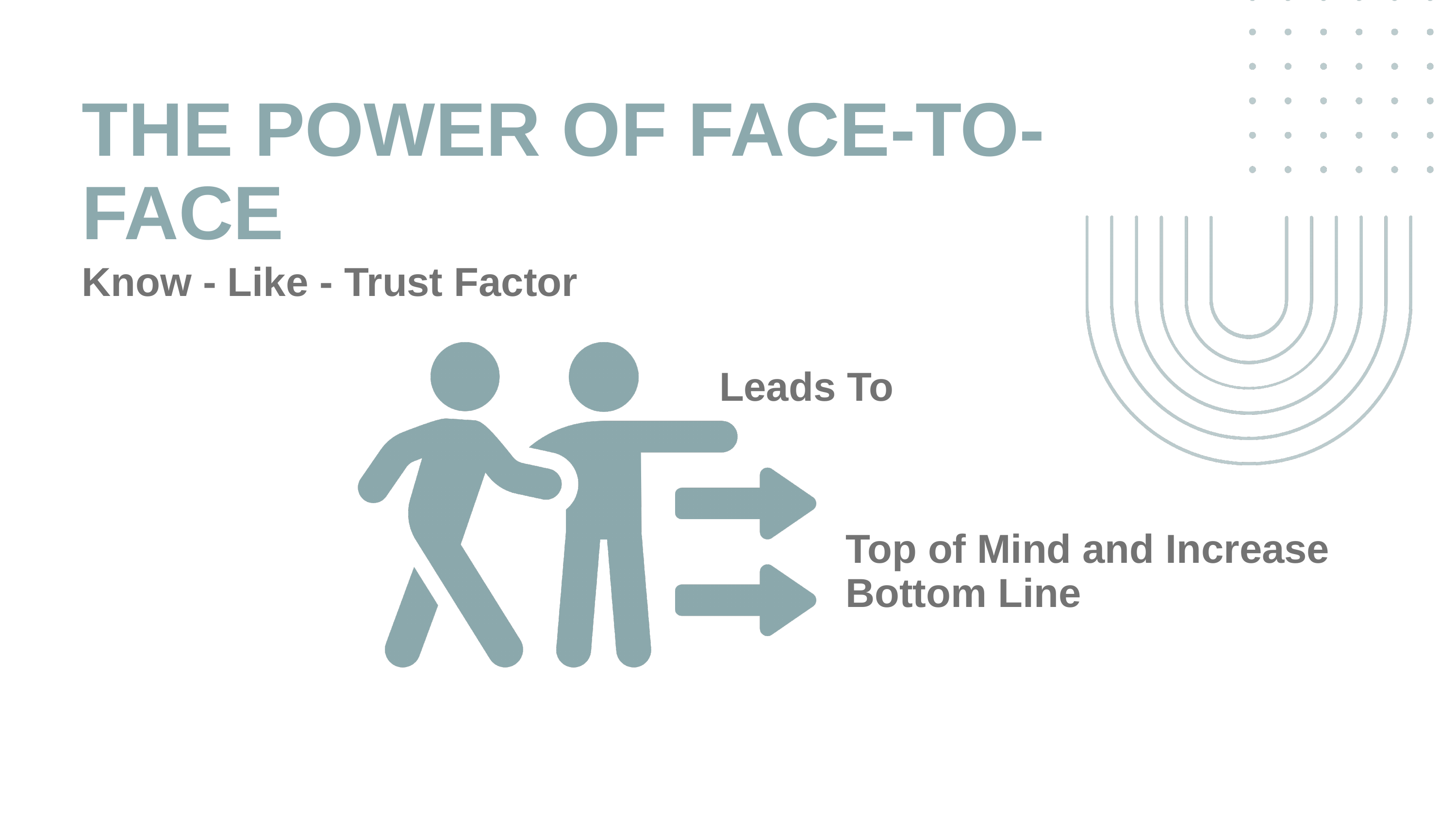

THE POWER OF FACE-TO-FACE

Know - Like - Trust Factor

Leads To
Top of Mind and Increase Bottom Line